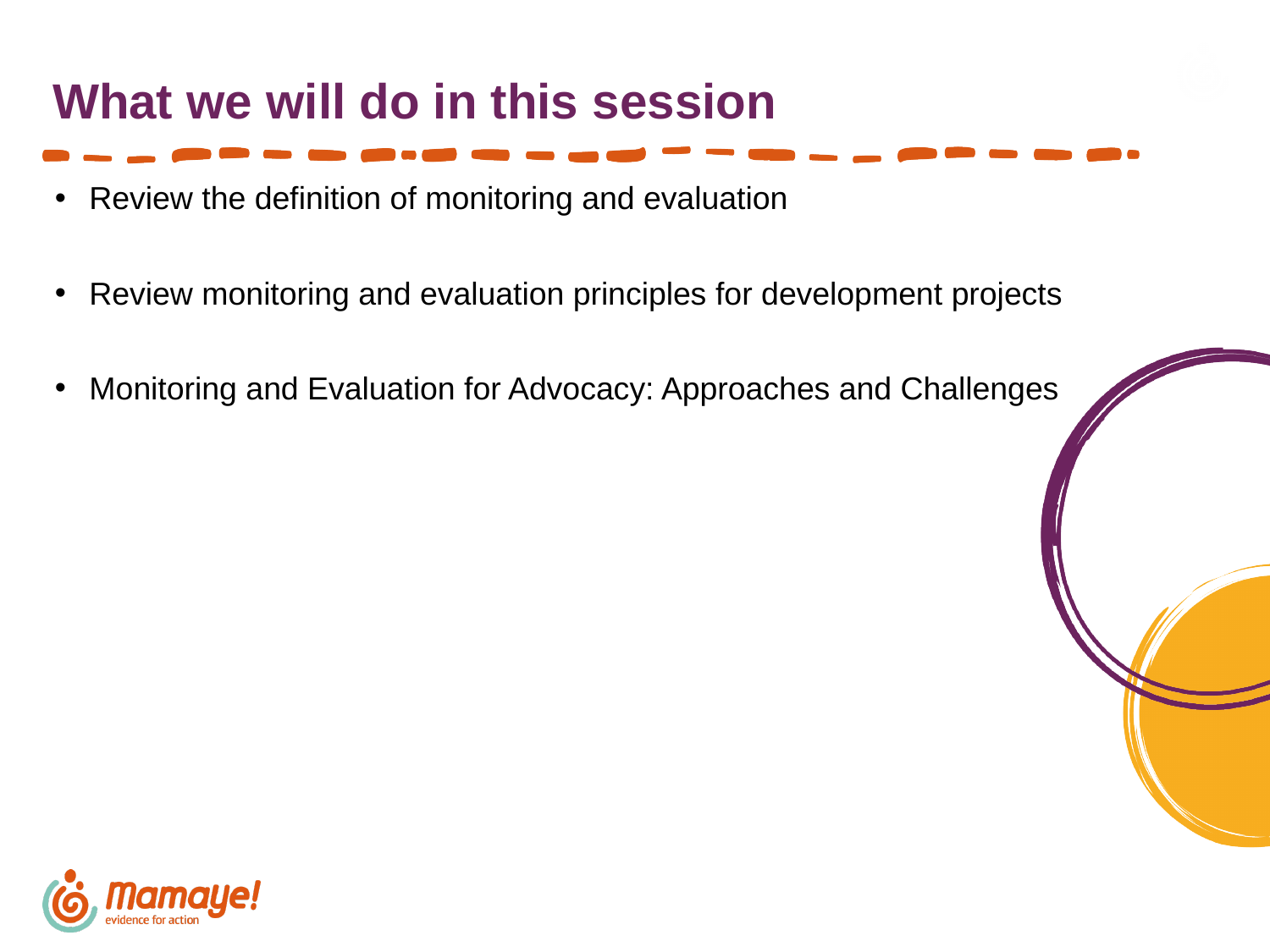

# What we will do in this session
Review the definition of monitoring and evaluation

Review monitoring and evaluation principles for development projects

Monitoring and Evaluation for Advocacy: Approaches and Challenges